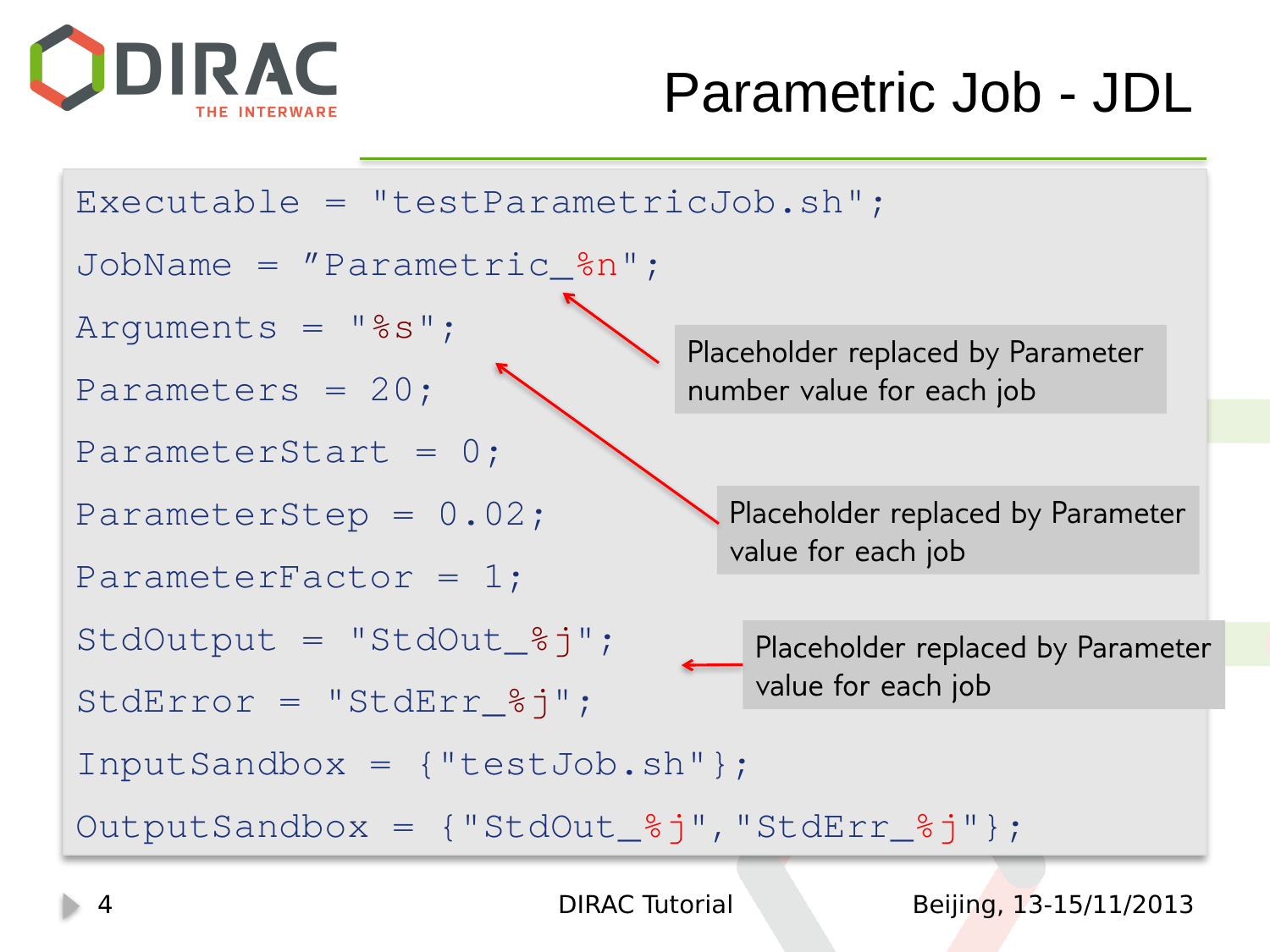

# Parametric Job - JDL

Executable = "testParametricJob.sh";
JobName = ”Parametric_%n";
Arguments = "%s";
Parameters = 20;
ParameterStart = 0;
ParameterStep = 0.02;
ParameterFactor = 1;
StdOutput = "StdOut_%j";
StdError = "StdErr_%j";
InputSandbox = {"testJob.sh"};
OutputSandbox = {"StdOut_%j","StdErr_%j"};

Placeholder replaced by Parameter
number value for each job
Placeholder replaced by Parameter
value for each job
Placeholder replaced by Parameter
value for each job
4
DIRAC Tutorial
Beijing, 13-15/11/2013